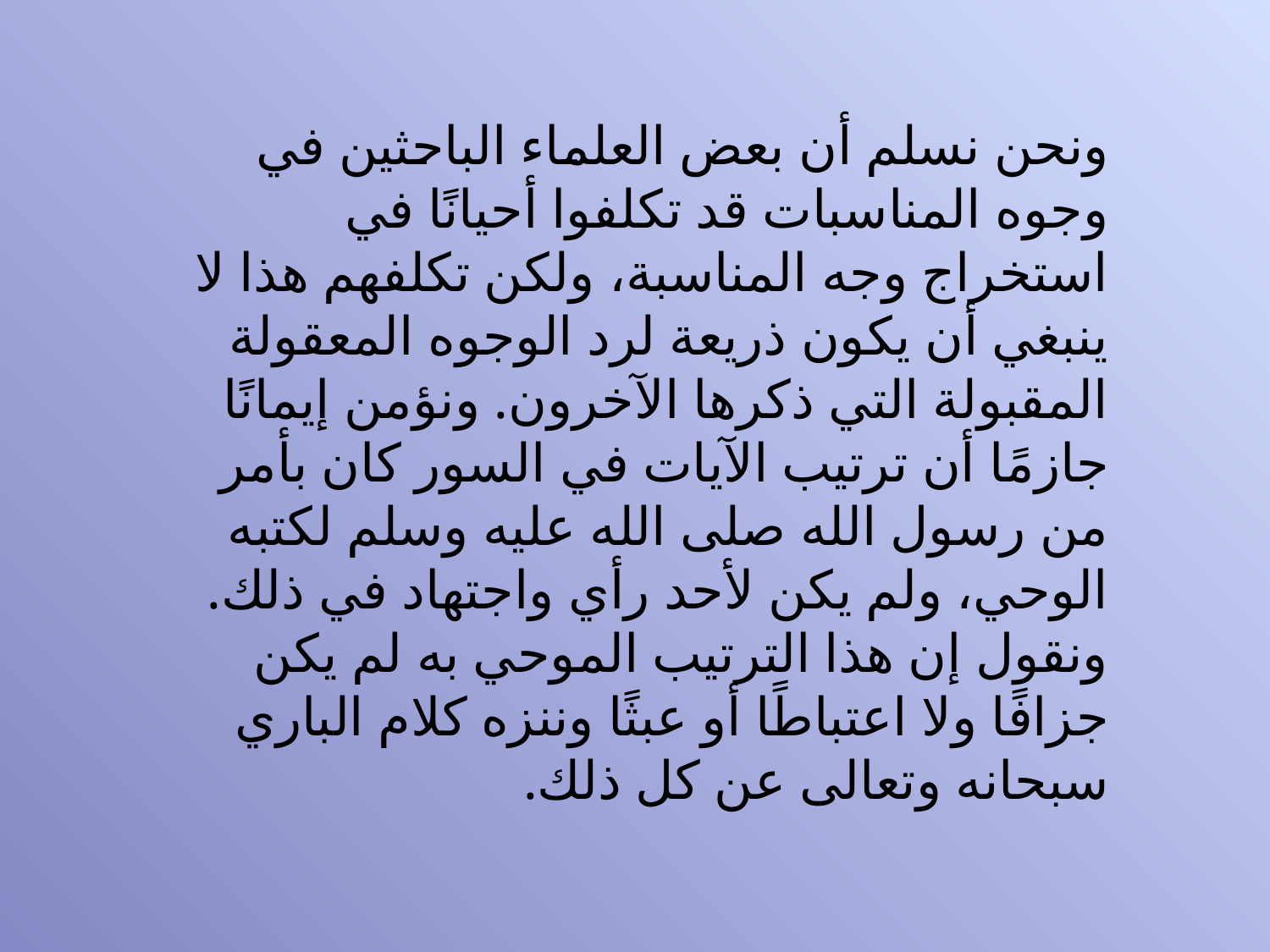

ونحن نسلم أن بعض العلماء الباحثين في وجوه المناسبات قد تكلفوا أحيانًا في استخراج وجه المناسبة، ولكن تكلفهم هذا لا ينبغي أن يكون ذريعة لرد الوجوه المعقولة المقبولة التي ذكرها الآخرون. ونؤمن إيمانًا جازمًا أن ترتيب الآيات في السور كان بأمر من رسول الله صلى الله عليه وسلم لكتبه الوحي، ولم يكن لأحد رأي واجتهاد في ذلك. ونقول إن هذا الترتيب الموحي به لم يكن جزافًا ولا اعتباطًا أو عبثًا وننزه كلام الباري سبحانه وتعالى عن كل ذلك.